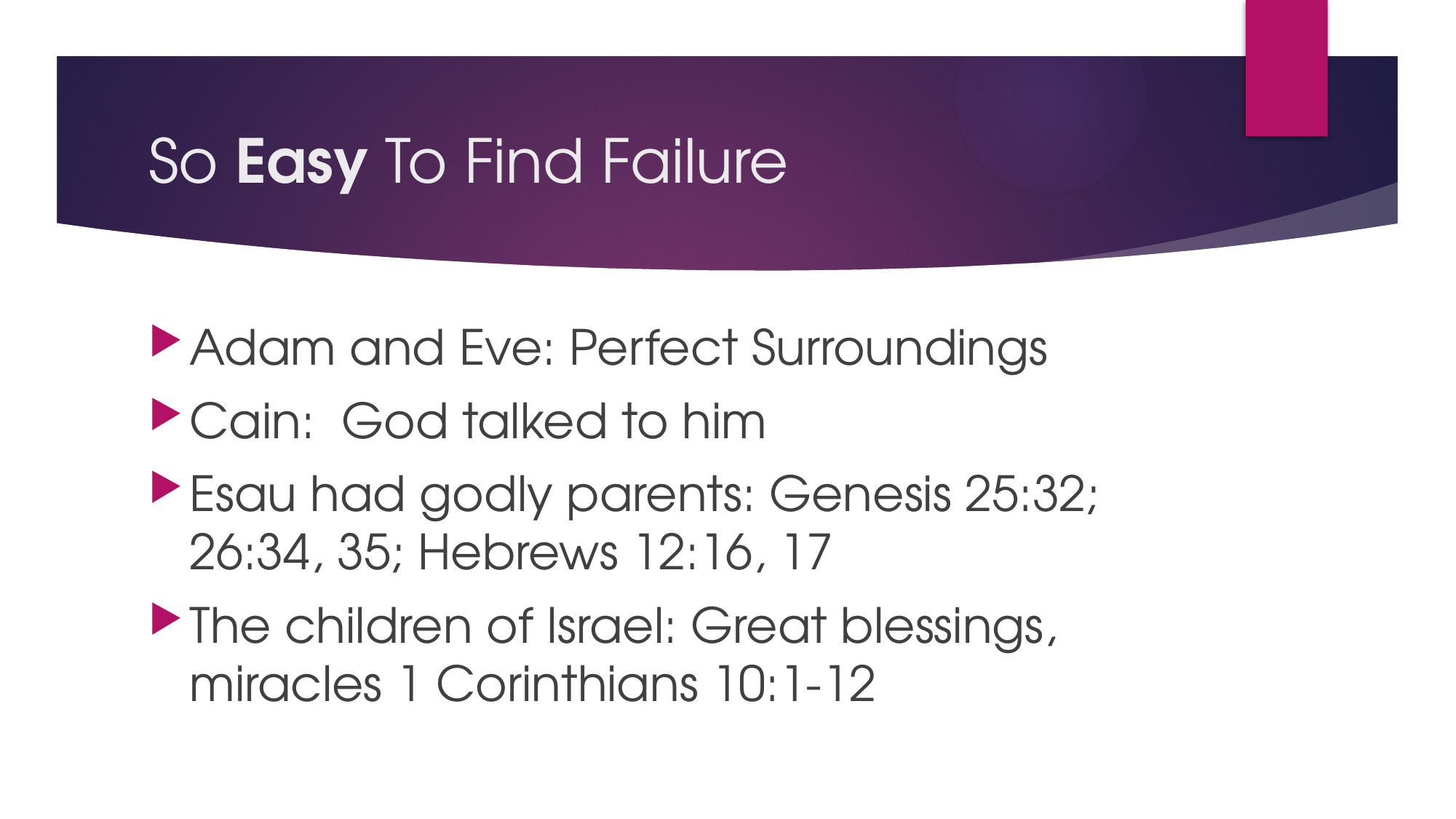

# So Easy To Find Failure
Adam and Eve: Perfect Surroundings
Cain:  God talked to him
Esau had godly parents: Genesis 25:32; 26:34, 35; Hebrews 12:16, 17
The children of Israel: Great blessings, miracles 1 Corinthians 10:1-12